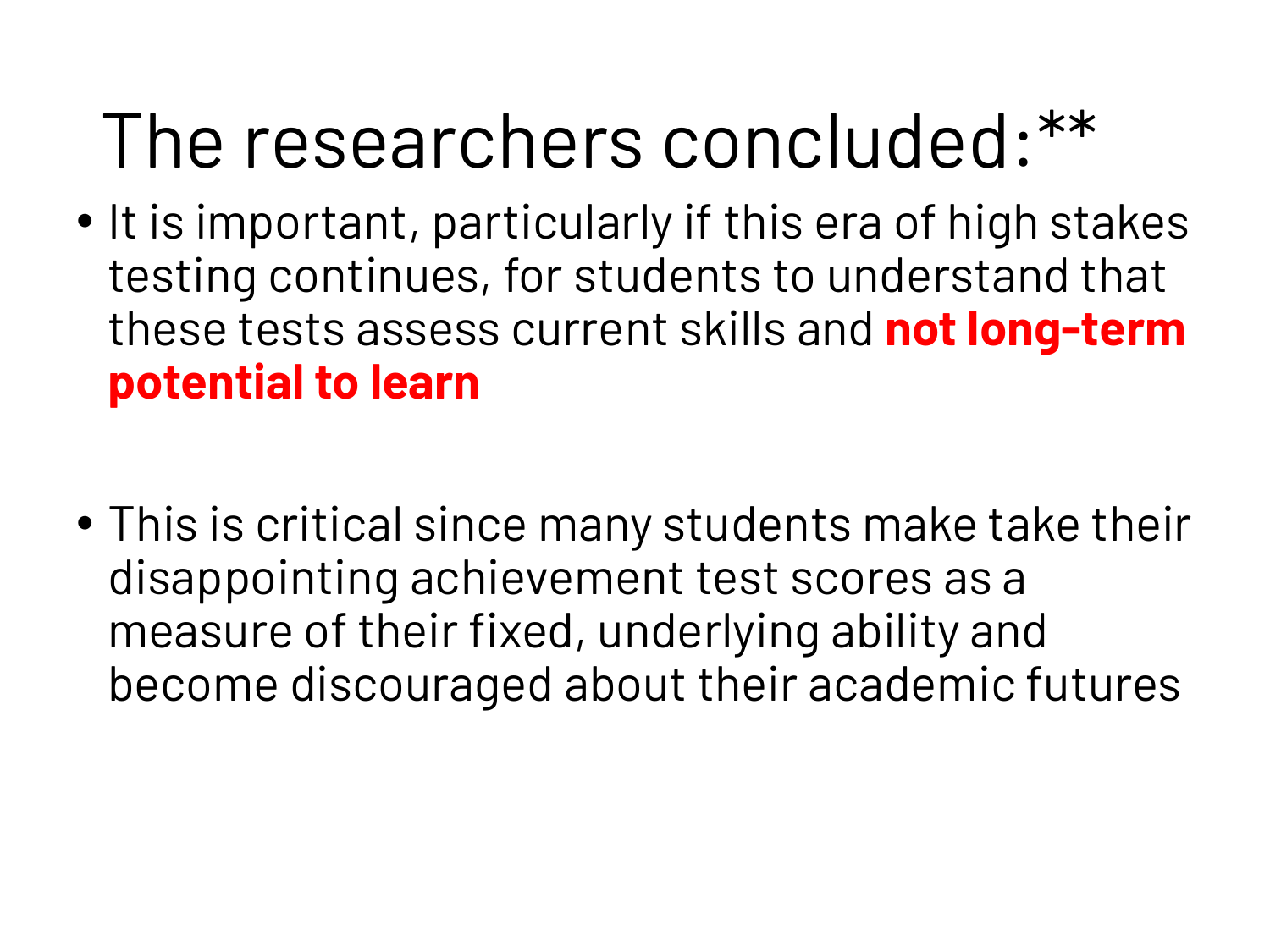

# The researchers concluded:**
It is important, particularly if this era of high stakes testing continues, for students to understand that these tests assess current skills and not long-term potential to learn

This is critical since many students make take their disappointing achievement test scores as a measure of their fixed, underlying ability and become discouraged about their academic futures